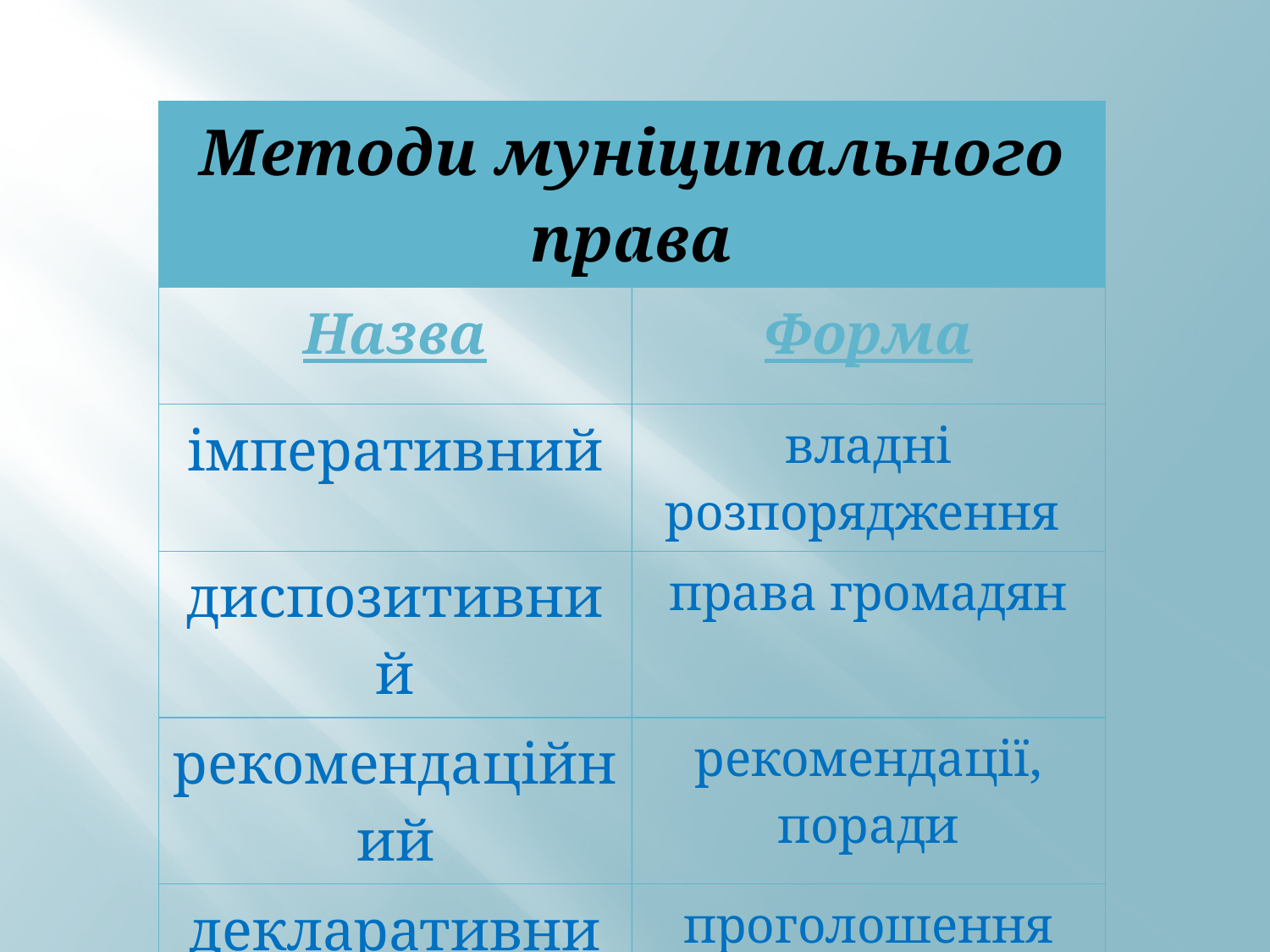

| Методи муніципального права |  |
| --- | --- |
| Назва | Форма |
| імперативний | владні розпорядження |
| диспозитивний | права громадян |
| рекомендаційний | рекомендації, поради |
| декларативний | проголошення |